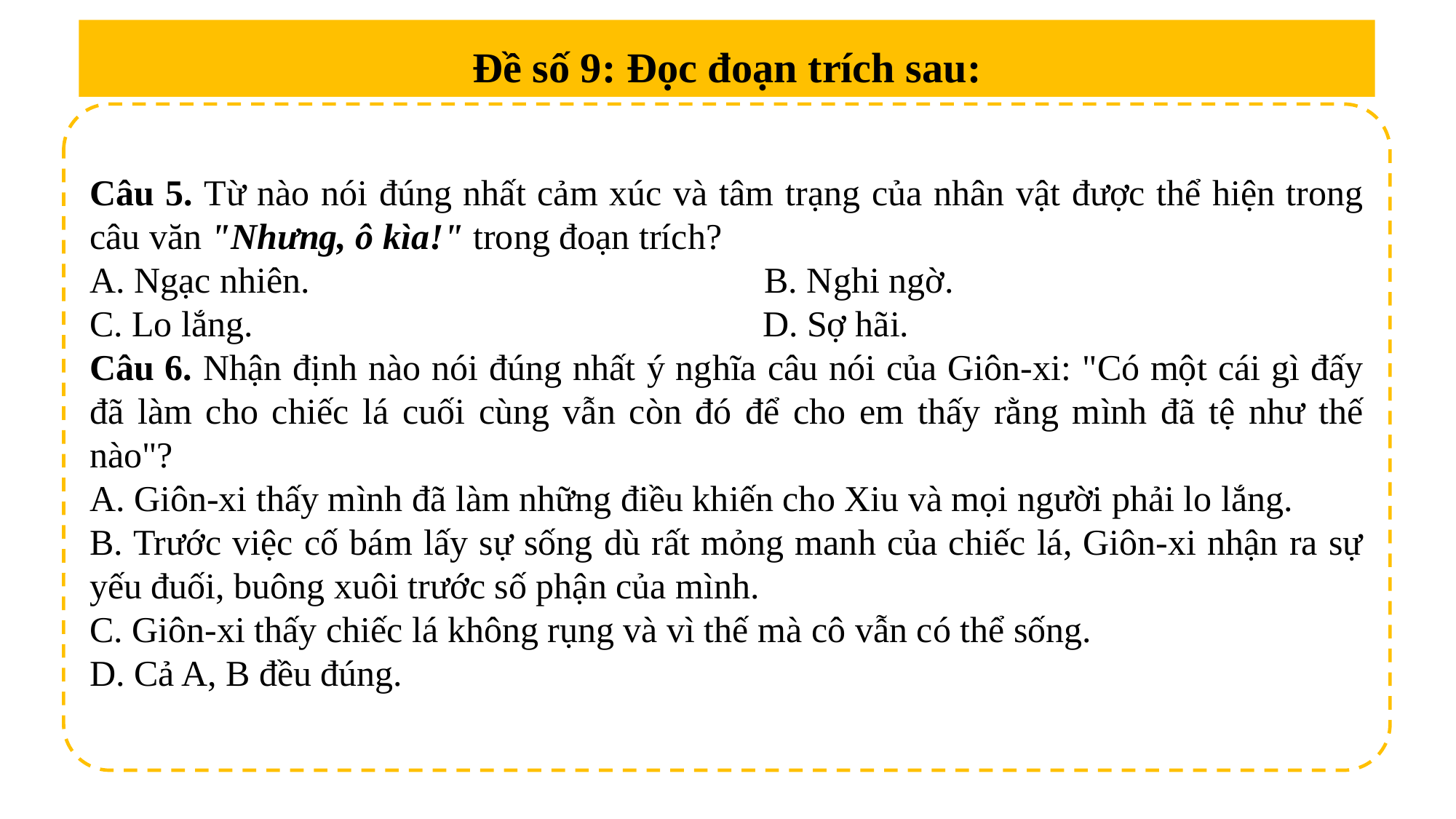

Đề số 9: Đọc đoạn trích sau:

Câu 5. Từ nào nói đúng nhất cảm xúc và tâm trạng của nhân vật được thể hiện trong câu văn "Nhưng, ô kìa!" trong đoạn trích?
A. Ngạc nhiên.                                                  B. Nghi ngờ.
C. Lo lắng.                                                        D. Sợ hãi.
Câu 6. Nhận định nào nói đúng nhất ý nghĩa câu nói của Giôn-xi: "Có một cái gì đấy đã làm cho chiếc lá cuối cùng vẫn còn đó để cho em thấy rằng mình đã tệ như thế nào"?
A. Giôn-xi thấy mình đã làm những điều khiến cho Xiu và mọi người phải lo lắng.
B. Trước việc cố bám lấy sự sống dù rất mỏng manh của chiếc lá, Giôn-xi nhận ra sự yếu đuối, buông xuôi trước số phận của mình.
C. Giôn-xi thấy chiếc lá không rụng và vì thế mà cô vẫn có thể sống.
D. Cả A, B đều đúng.